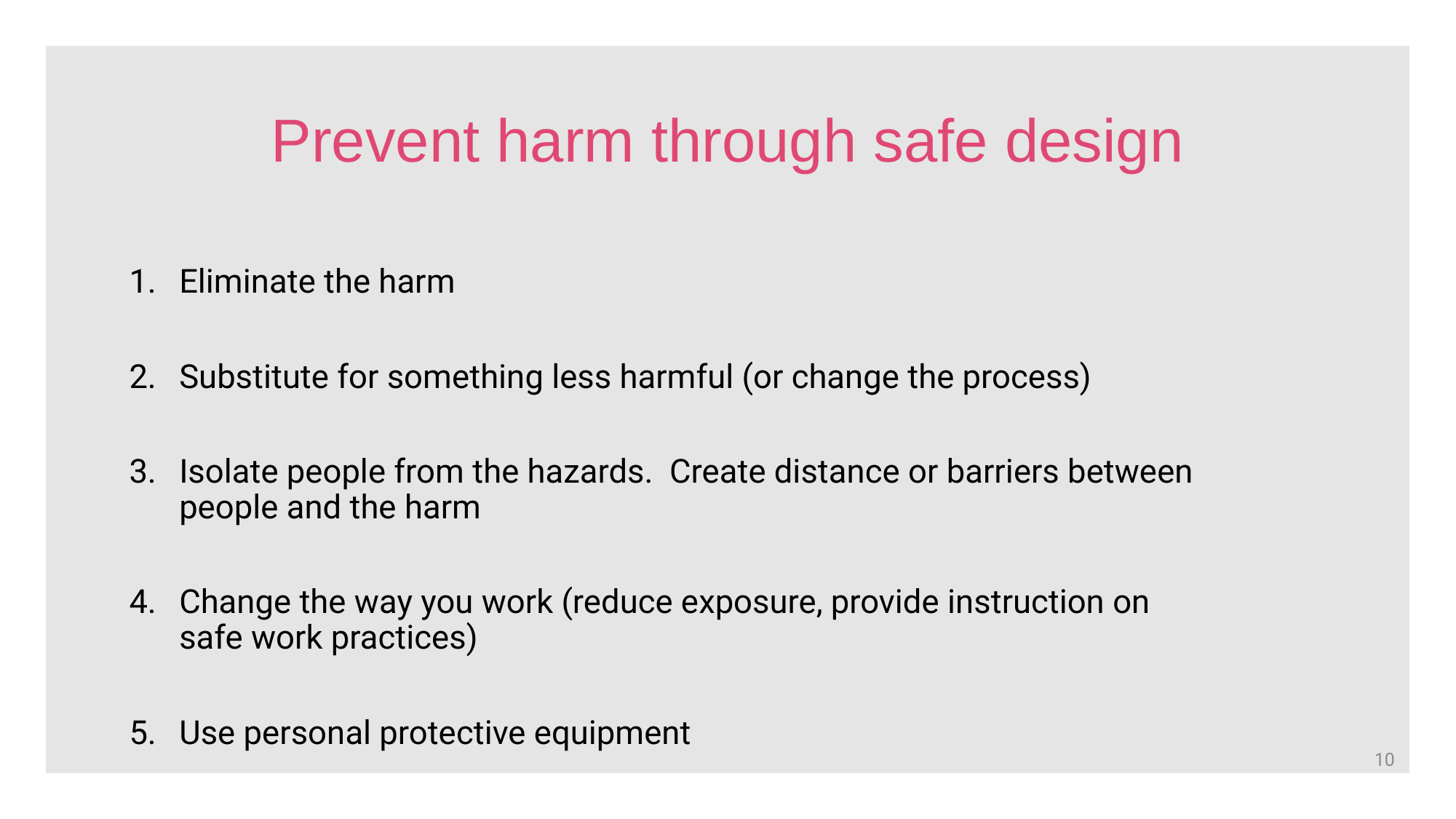

# Prevent harm through safe design

Eliminate the harm

Substitute for something less harmful (or change the process)

Isolate people from the hazards.  Create distance or barriers between people and the harm

Change the way you work (reduce exposure, provide instruction on safe work practices)

Use personal protective equipment

10